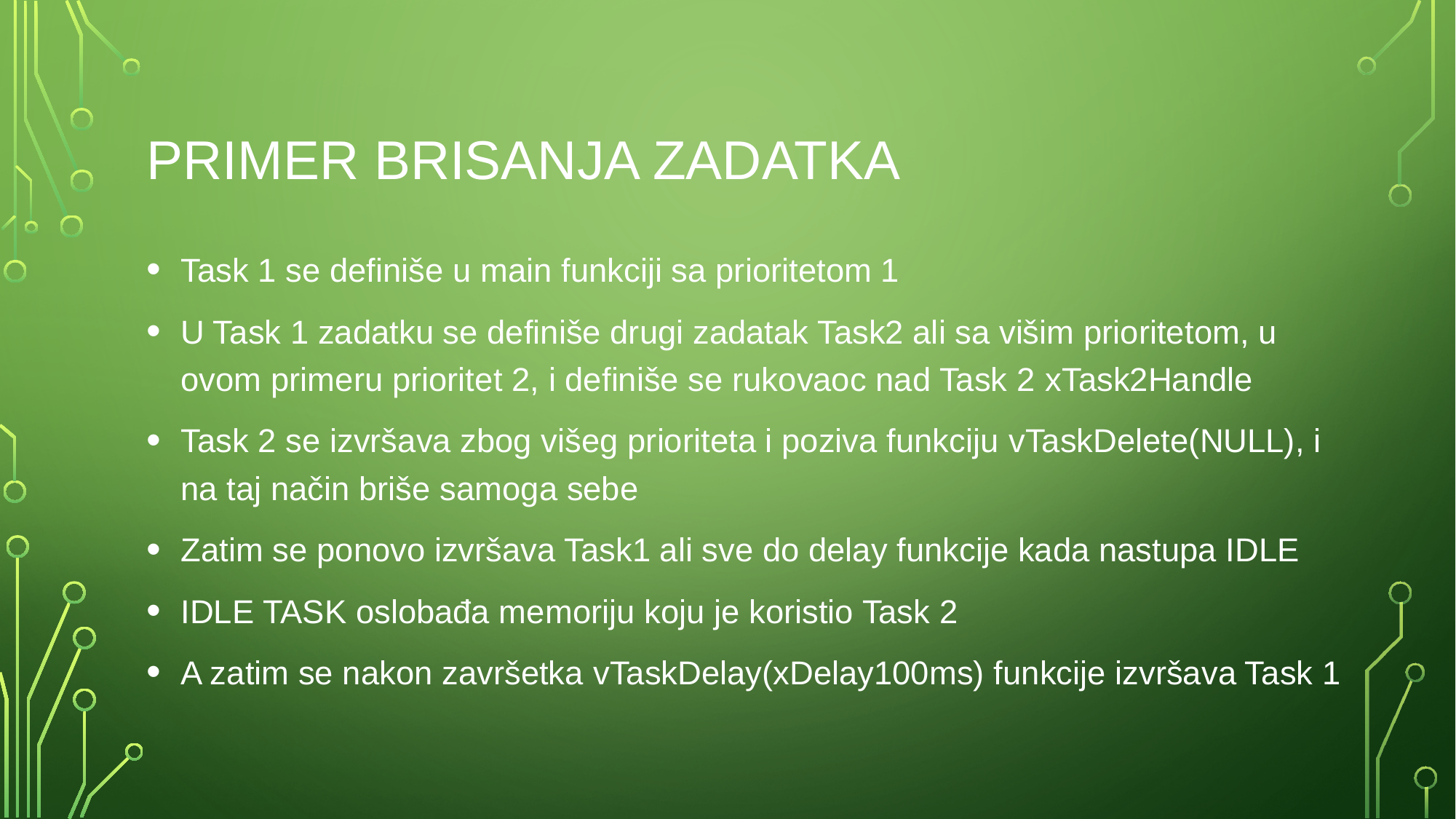

Primer brisanja zadatka
Task 1 se definiše u main funkciji sa prioritetom 1
U Task 1 zadatku se definiše drugi zadatak Task2 ali sa višim prioritetom, u ovom primeru prioritet 2, i definiše se rukovaoc nad Task 2 xTask2Handle
Task 2 se izvršava zbog višeg prioriteta i poziva funkciju vTaskDelete(NULL), i na taj način briše samoga sebe
Zatim se ponovo izvršava Task1 ali sve do delay funkcije kada nastupa IDLE
IDLE TASK oslobađa memoriju koju je koristio Task 2
A zatim se nakon završetka vTaskDelay(xDelay100ms) funkcije izvršava Task 1